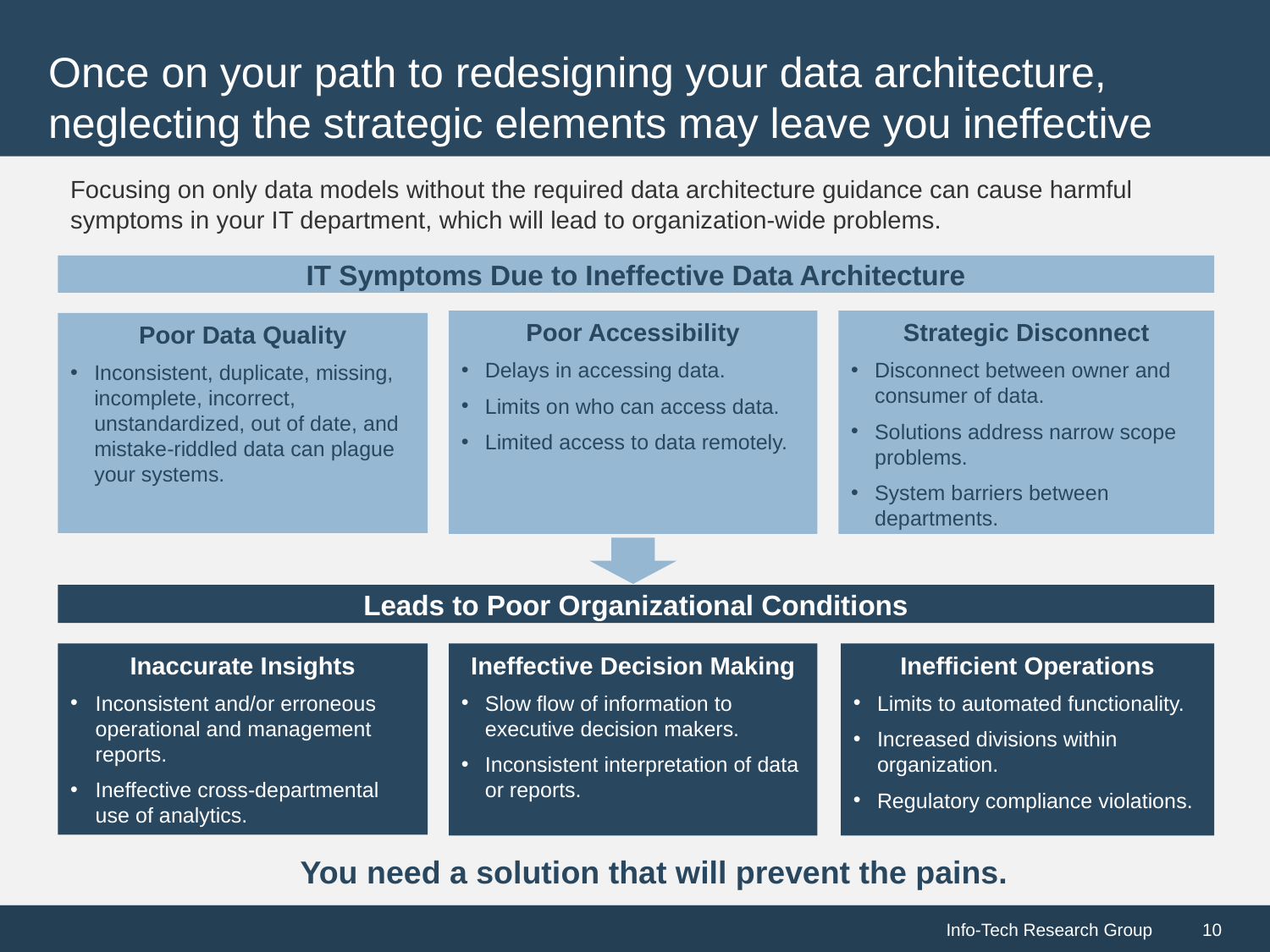

# Once on your path to redesigning your data architecture, neglecting the strategic elements may leave you ineffective
Focusing on only data models without the required data architecture guidance can cause harmful symptoms in your IT department, which will lead to organization-wide problems.
IT Symptoms Due to Ineffective Data Architecture
Strategic Disconnect
Disconnect between owner and consumer of data.
Solutions address narrow scope problems.
System barriers between departments.

Poor Accessibility
Delays in accessing data.
Limits on who can access data.
Limited access to data remotely.

Poor Data Quality
Inconsistent, duplicate, missing, incomplete, incorrect, unstandardized, out of date, and mistake-riddled data can plague your systems.

Leads to Poor Organizational Conditions
Inaccurate Insights
Inconsistent and/or erroneous operational and management reports.
Ineffective cross-departmental use of analytics.
Ineffective Decision Making
Slow flow of information to executive decision makers.
Inconsistent interpretation of data or reports.
Inefficient Operations
Limits to automated functionality.
Increased divisions within organization.
Regulatory compliance violations.

You need a solution that will prevent the pains.